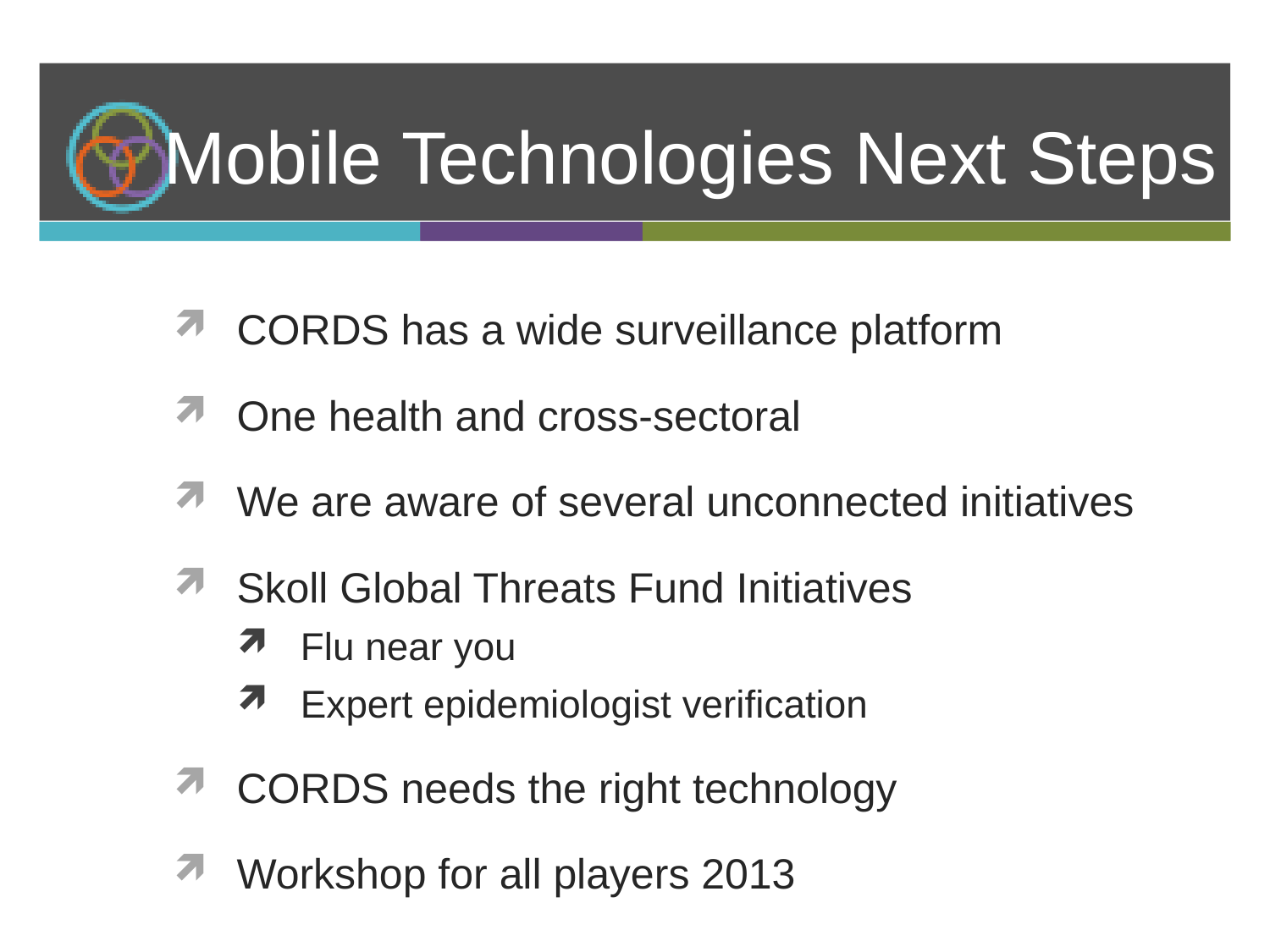

# Mobile Technologies Next Steps
CORDS has a wide surveillance platform
One health and cross-sectoral
We are aware of several unconnected initiatives
Skoll Global Threats Fund Initiatives
Flu near you
Expert epidemiologist verification
CORDS needs the right technology
Workshop for all players 2013